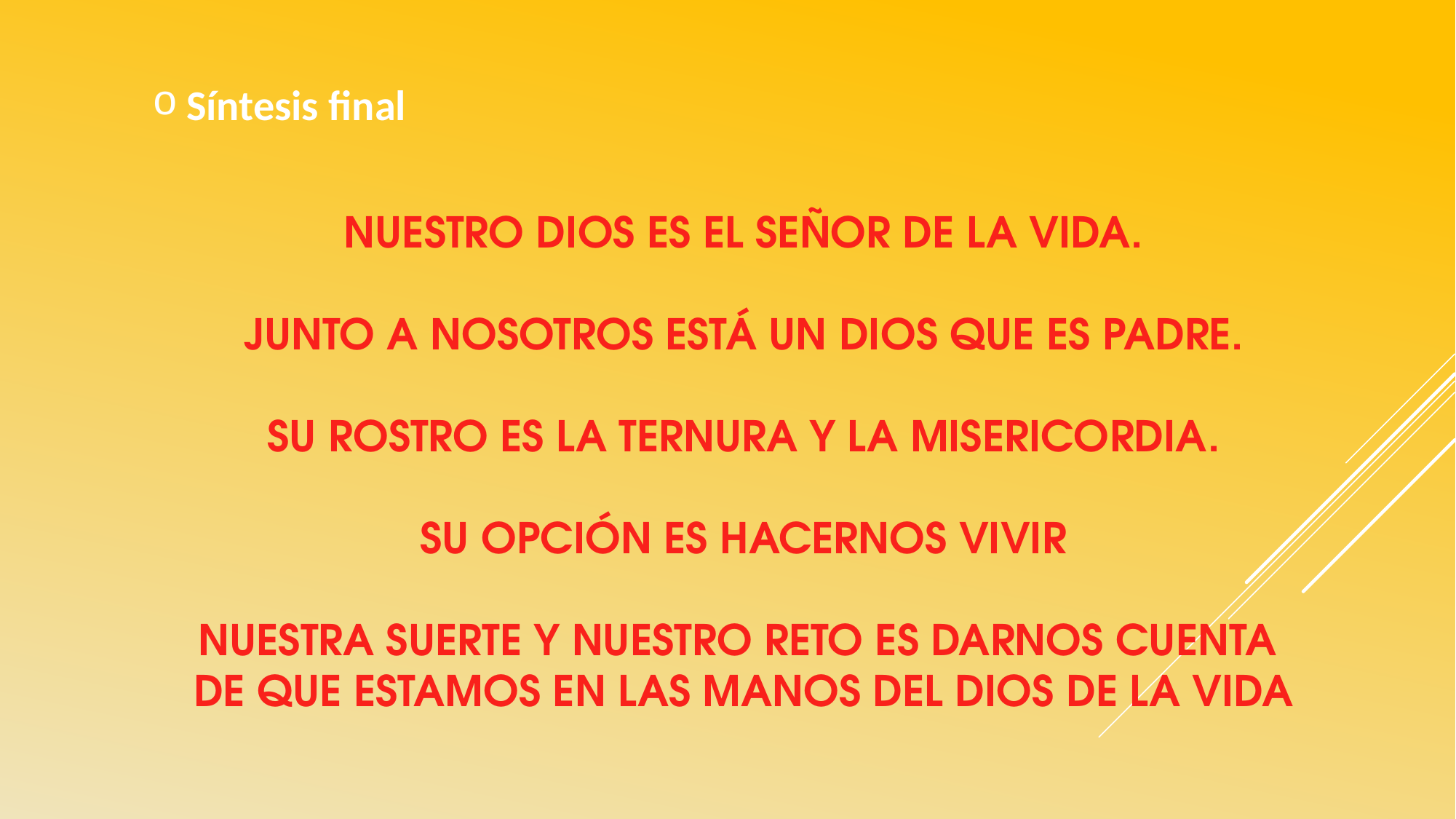

Síntesis final
NUESTRO DIOS ES EL SEÑOR DE LA VIDA.

JUNTO A NOSOTROS ESTÁ UN DIOS QUE ES PADRE.

SU ROSTRO ES LA TERNURA Y LA MISERICORDIA.

SU OPCIÓN ES HACERNOS VIVIR

NUESTRA SUERTE Y NUESTRO RETO ES DARNOS CUENTA
DE QUE ESTAMOS EN LAS MANOS DEL DIOS DE LA VIDA